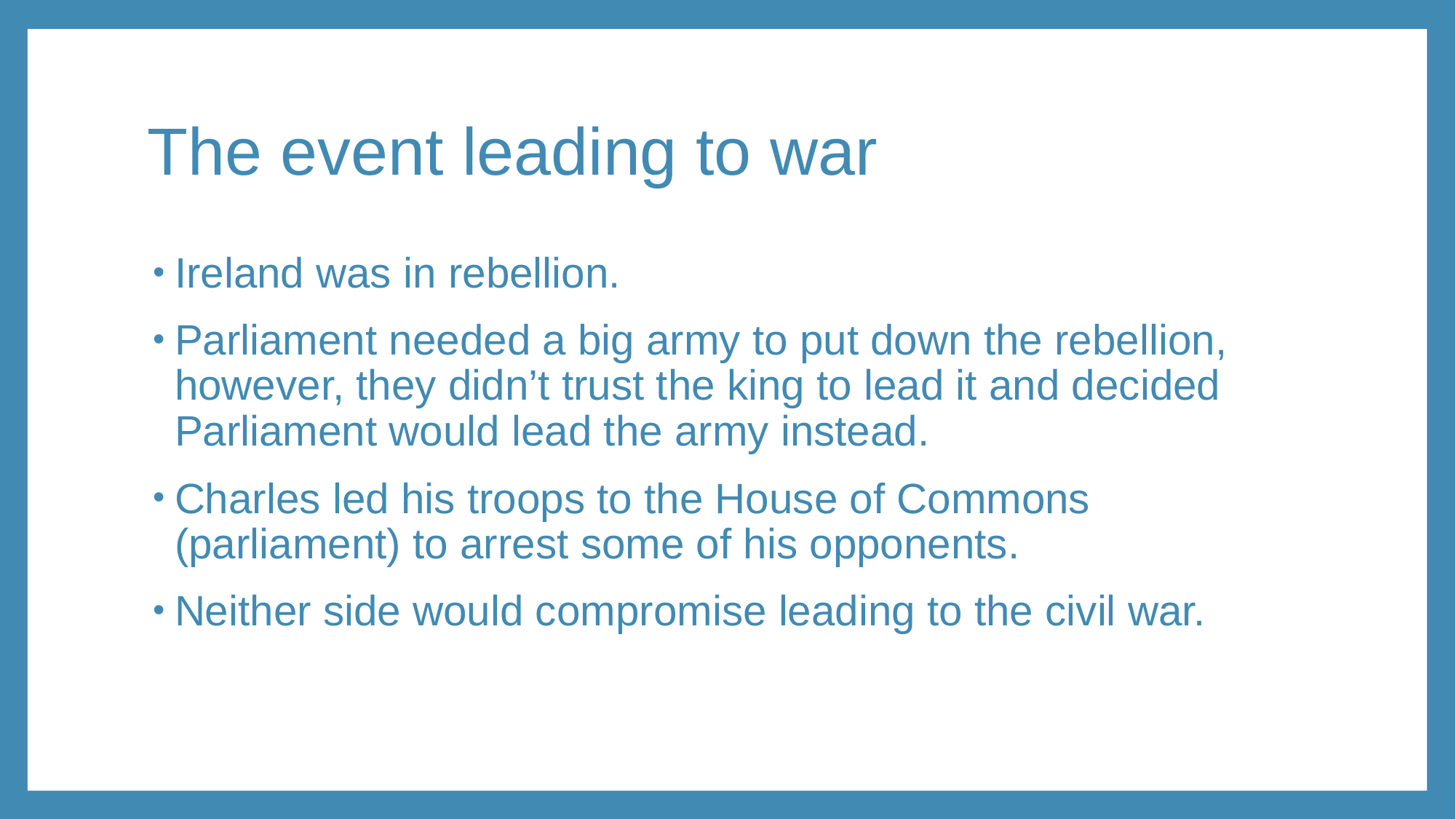

# The event leading to war
Ireland was in rebellion.
Parliament needed a big army to put down the rebellion, however, they didn’t trust the king to lead it and decided Parliament would lead the army instead.
Charles led his troops to the House of Commons (parliament) to arrest some of his opponents.
Neither side would compromise leading to the civil war.